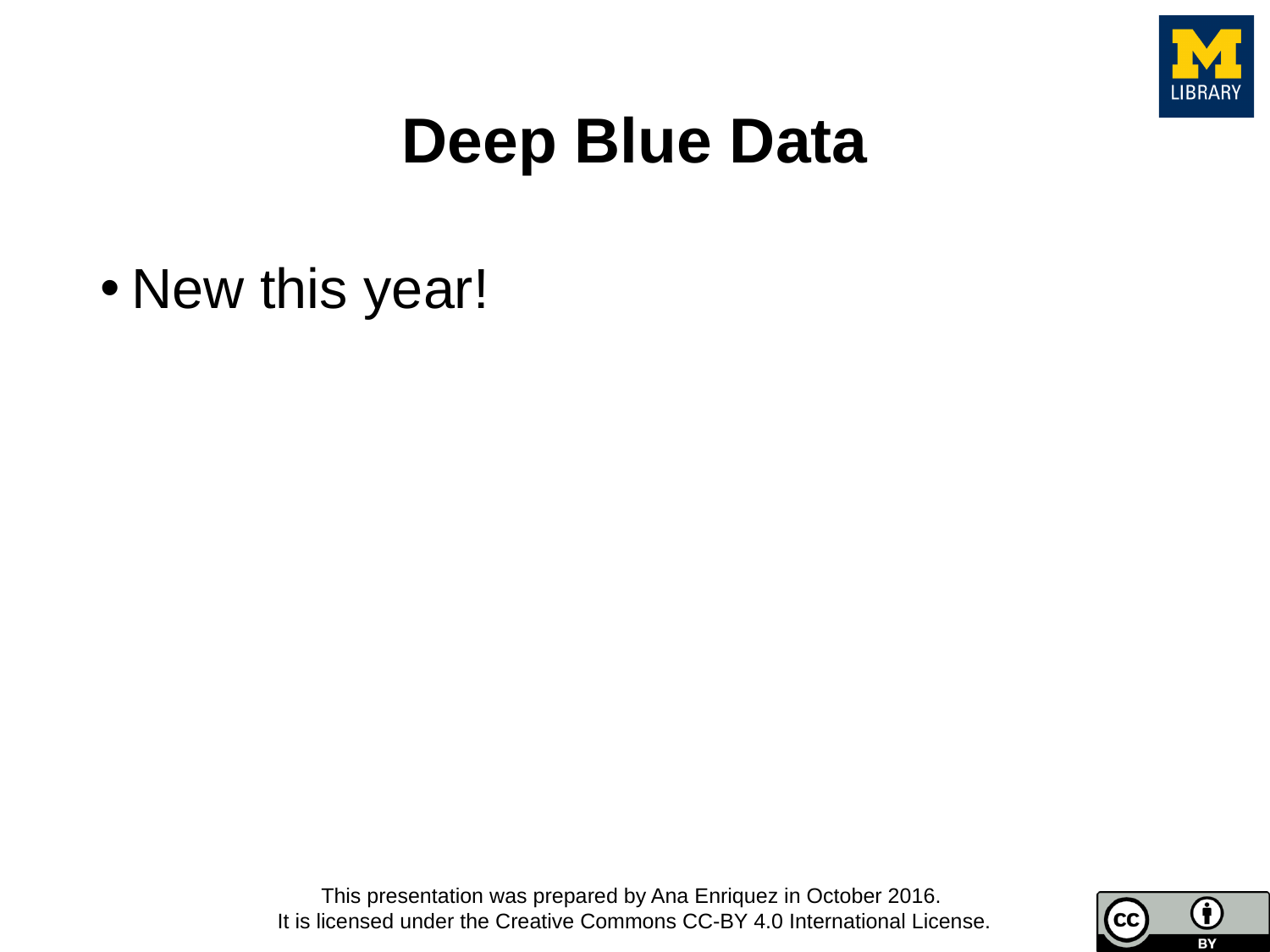

# Deep Blue Data
New this year!